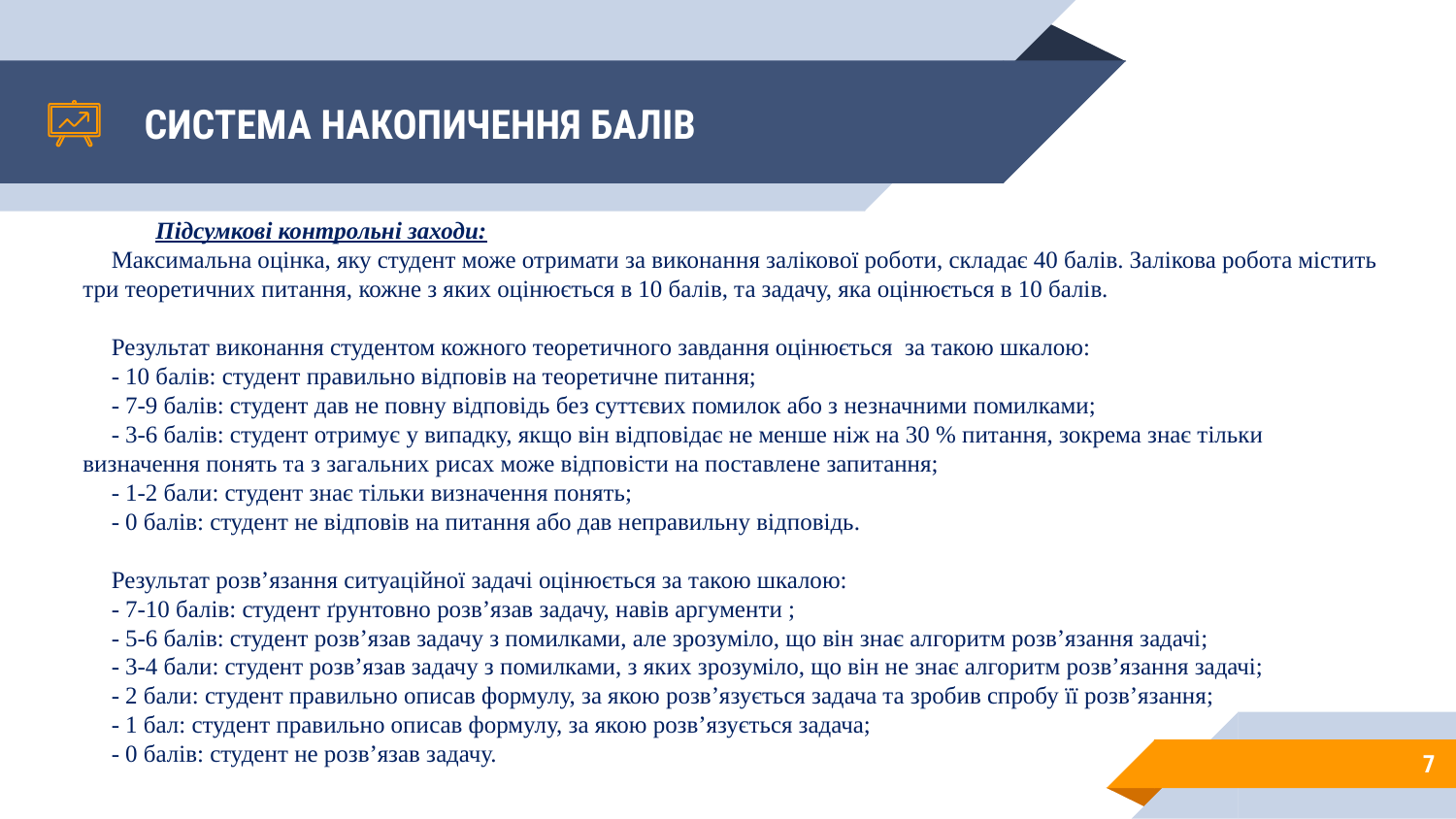

# СИСТЕМА НАКОПИЧЕННЯ БАЛІВ

Підсумкові контрольні заходи:
Максимальна оцінка, яку студент може отримати за виконання залікової роботи, складає 40 балів. Залікова робота містить три теоретичних питання, кожне з яких оцінюється в 10 балів, та задачу, яка оцінюється в 10 балів.

Результат виконання студентом кожного теоретичного завдання оцінюється  за такою шкалою:
- 10 балів: студент правильно відповів на теоретичне питання;
- 7-9 балів: студент дав не повну відповідь без суттєвих помилок або з незначними помилками;
- 3-6 балів: студент отримує у випадку, якщо він відповідає не менше ніж на 30 % питання, зокрема знає тільки визначення понять та з загальних рисах може відповісти на поставлене запитання;
- 1-2 бали: студент знає тільки визначення понять;
- 0 балів: студент не відповів на питання або дав неправильну відповідь.

Результат розв’язання ситуаційної задачі оцінюється за такою шкалою:
- 7-10 балів: студент ґрунтовно розв’язав задачу, навів аргументи ;
- 5-6 балів: студент розв’язав задачу з помилками, але зрозуміло, що він знає алгоритм розв’язання задачі;
- 3-4 бали: студент розв’язав задачу з помилками, з яких зрозуміло, що він не знає алгоритм розв’язання задачі;
- 2 бали: студент правильно описав формулу, за якою розв’язується задача та зробив спробу її розв’язання;
- 1 бал: студент правильно описав формулу, за якою розв’язується задача;
- 0 балів: студент не розв’язав задачу.
7